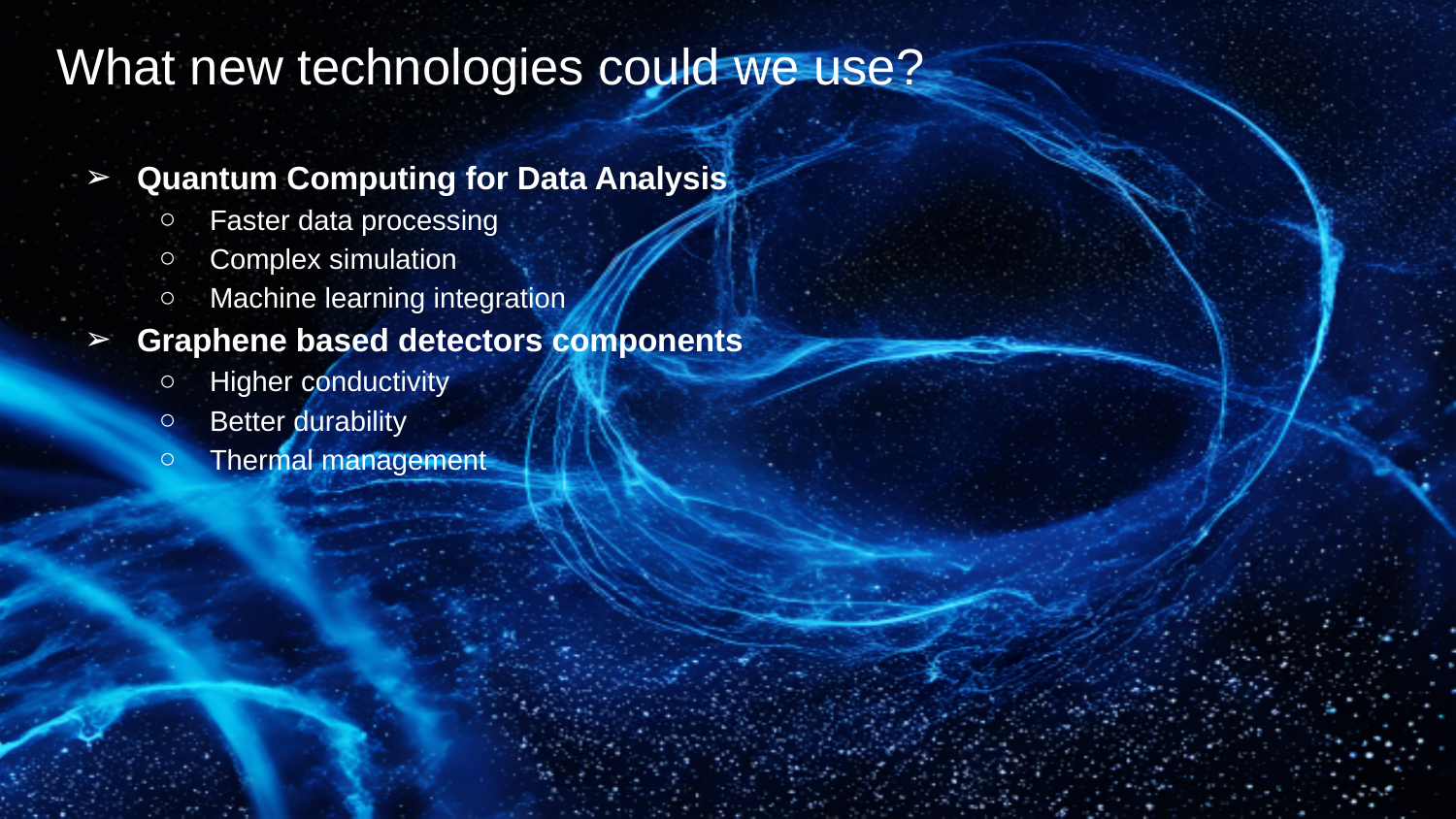

# What new technologies could we use?
Quantum Computing for Data Analysis
Faster data processing
Complex simulation
Machine learning integration
Graphene based detectors components
Higher conductivity
Better durability
Thermal management